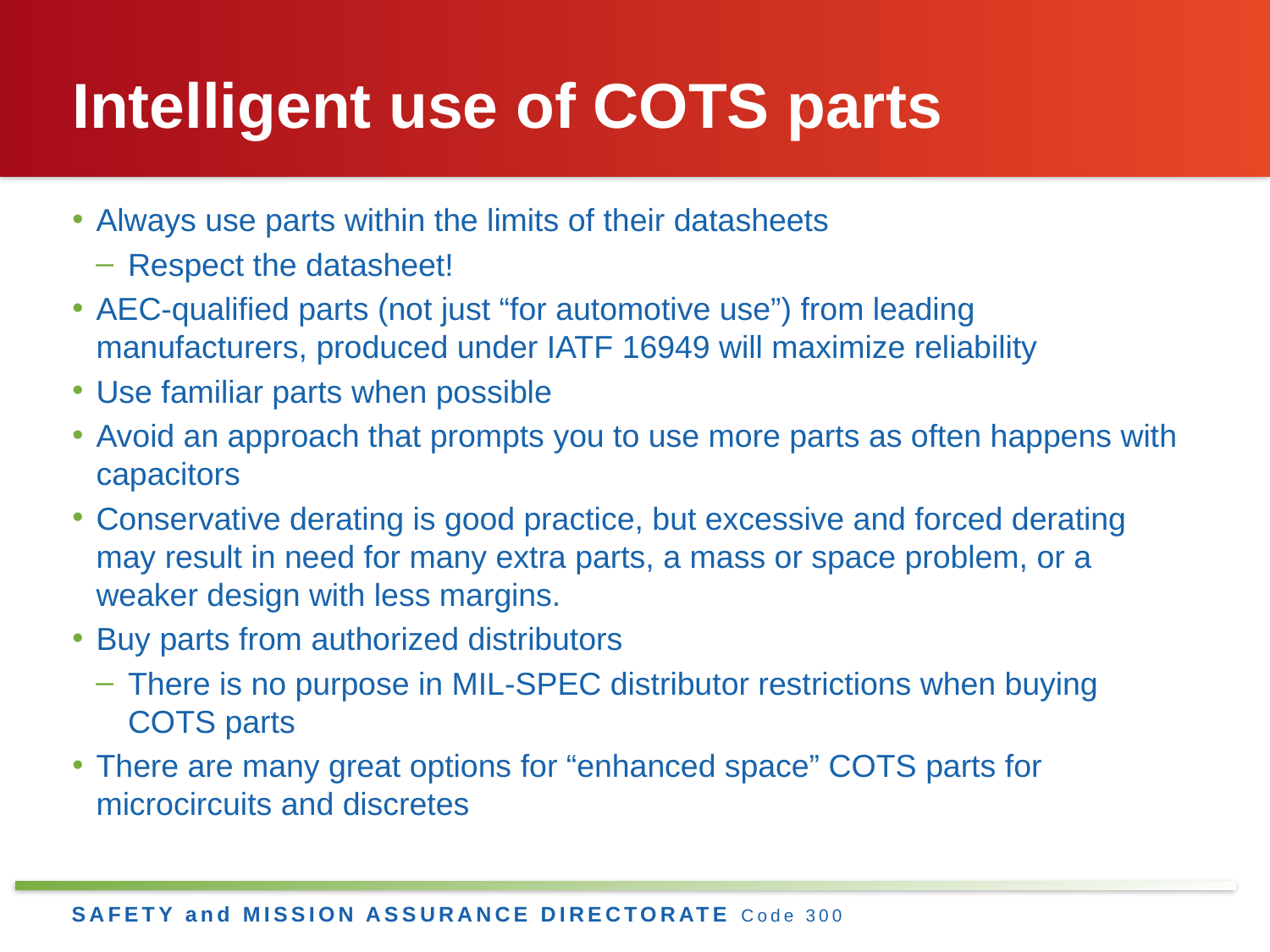

# Intelligent use of COTS parts
Always use parts within the limits of their datasheets
Respect the datasheet!
AEC-qualified parts (not just “for automotive use”) from leading manufacturers, produced under IATF 16949 will maximize reliability
Use familiar parts when possible
Avoid an approach that prompts you to use more parts as often happens with capacitors
Conservative derating is good practice, but excessive and forced derating may result in need for many extra parts, a mass or space problem, or a weaker design with less margins.
Buy parts from authorized distributors
There is no purpose in MIL-SPEC distributor restrictions when buying COTS parts
There are many great options for “enhanced space” COTS parts for microcircuits and discretes